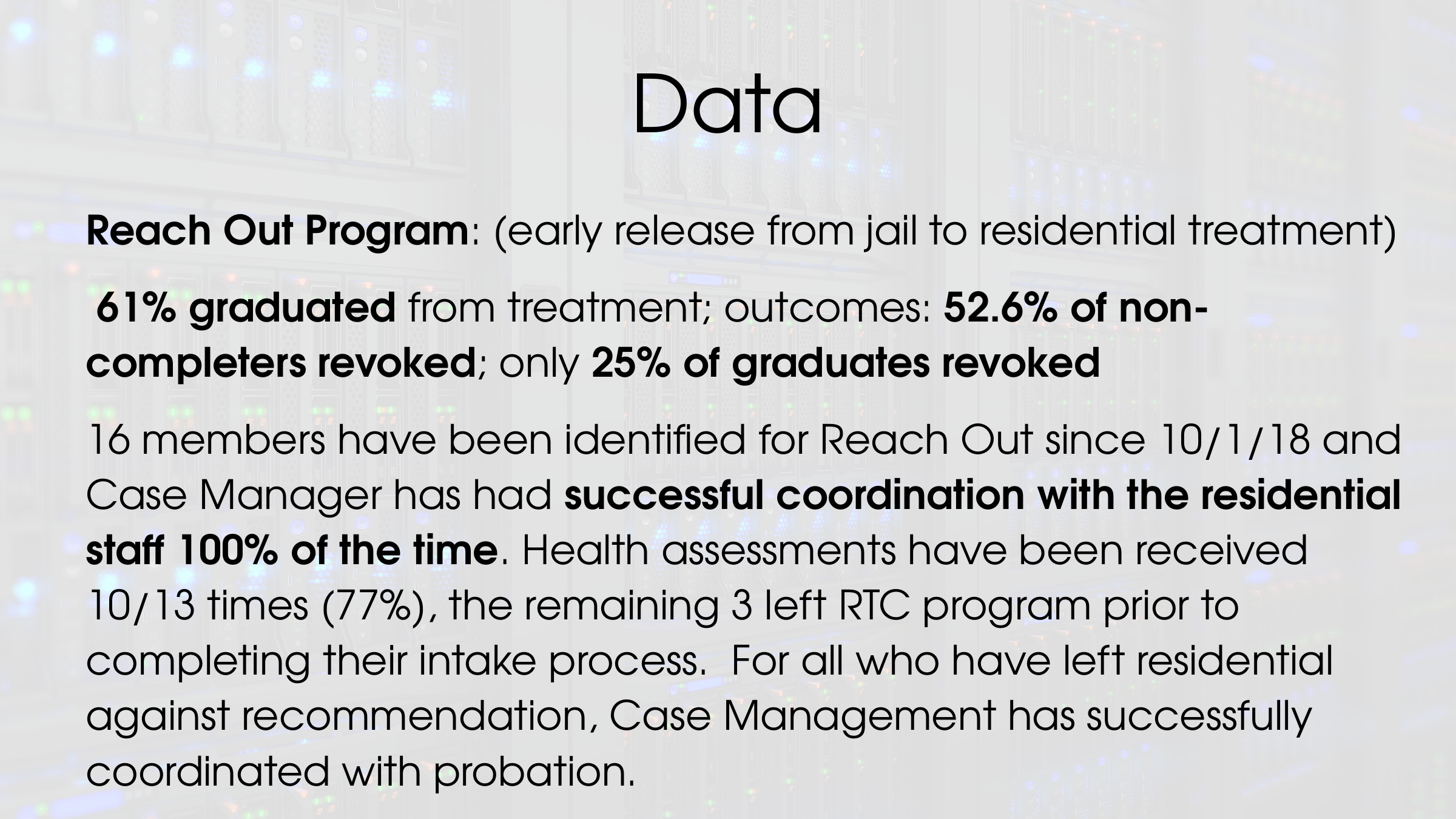

# Data
Reach Out Program: (early release from jail to residential treatment)
 61% graduated from treatment; outcomes: 52.6% of non- completers revoked; only 25% of graduates revoked
16 members have been identified for Reach Out since 10/1/18 and Case Manager has had successful coordination with the residential staff 100% of the time. Health assessments have been received 10/13 times (77%), the remaining 3 left RTC program prior to completing their intake process.  For all who have left residential against recommendation, Case Management has successfully coordinated with probation.